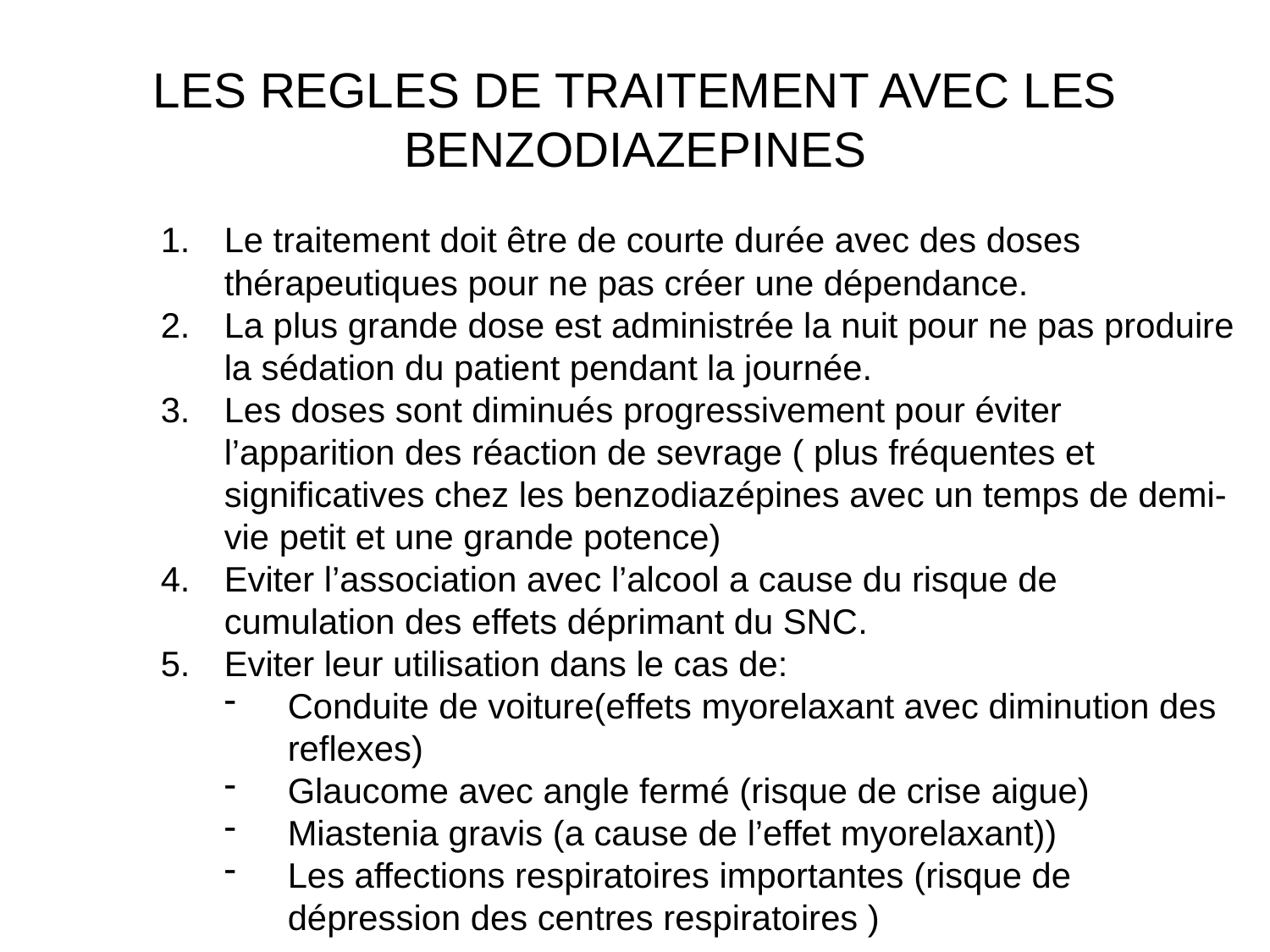

# LES REGLES DE TRAITEMENT AVEC LES BENZODIAZEPINES
Le traitement doit être de courte durée avec des doses thérapeutiques pour ne pas créer une dépendance.
La plus grande dose est administrée la nuit pour ne pas produire la sédation du patient pendant la journée.
Les doses sont diminués progressivement pour éviter l’apparition des réaction de sevrage ( plus fréquentes et significatives chez les benzodiazépines avec un temps de demi-vie petit et une grande potence)
Eviter l’association avec l’alcool a cause du risque de cumulation des effets déprimant du SNC.
Eviter leur utilisation dans le cas de:
Conduite de voiture(effets myorelaxant avec diminution des reflexes)
Glaucome avec angle fermé (risque de crise aigue)
Miastenia gravis (a cause de l’effet myorelaxant))
Les affections respiratoires importantes (risque de dépression des centres respiratoires )